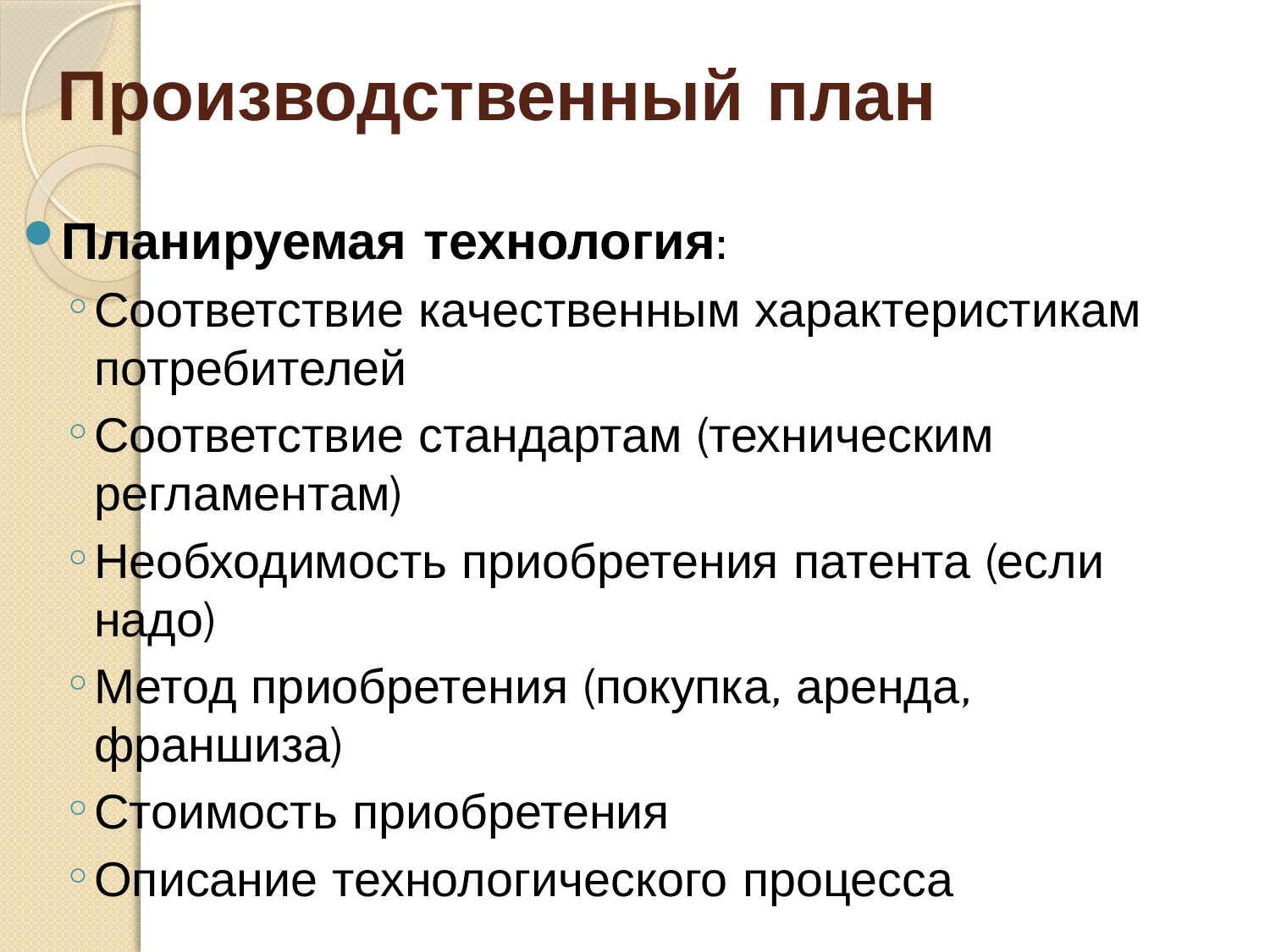

# Производственный план
Планируемая технология:
Соответствие качественным характеристикам потребителей
Соответствие стандартам (техническим регламентам)
Необходимость приобретения патента (если надо)
Метод приобретения (покупка, аренда, франшиза)
Стоимость приобретения
Описание технологического процесса